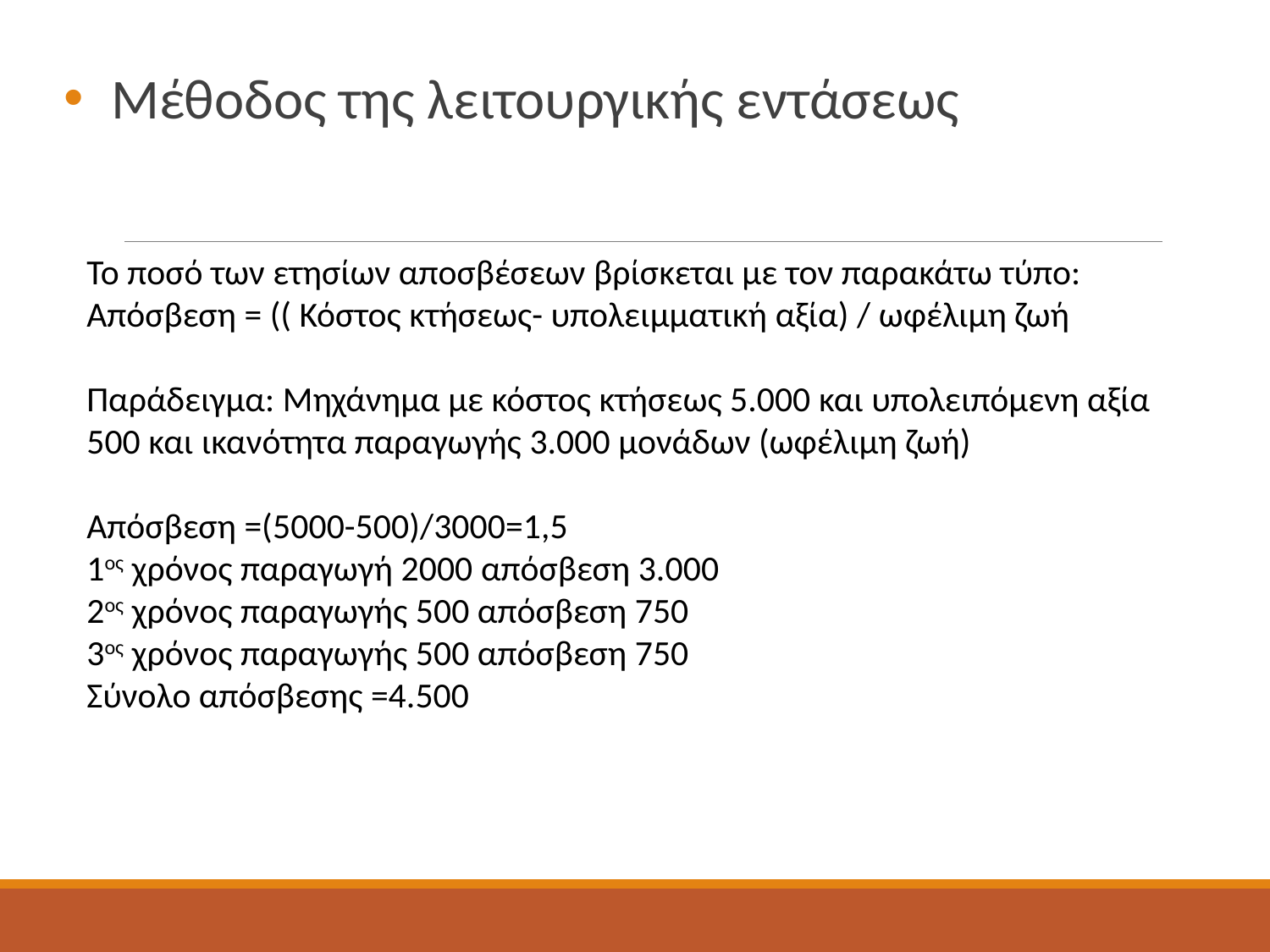

Μέθοδος της λειτουργικής εντάσεως

Το ποσό των ετησίων αποσβέσεων βρίσκεται με τον παρακάτω τύπο:
Απόσβεση = (( Κόστος κτήσεως- υπολειμματική αξία) / ωφέλιμη ζωή

Παράδειγμα: Μηχάνημα με κόστος κτήσεως 5.000 και υπολειπόμενη αξία 500 και ικανότητα παραγωγής 3.000 μονάδων (ωφέλιμη ζωή)

Απόσβεση =(5000-500)/3000=1,5
1ος χρόνος παραγωγή 2000 απόσβεση 3.000
2ος χρόνος παραγωγής 500 απόσβεση 750
3ος χρόνος παραγωγής 500 απόσβεση 750
Σύνολο απόσβεσης =4.500